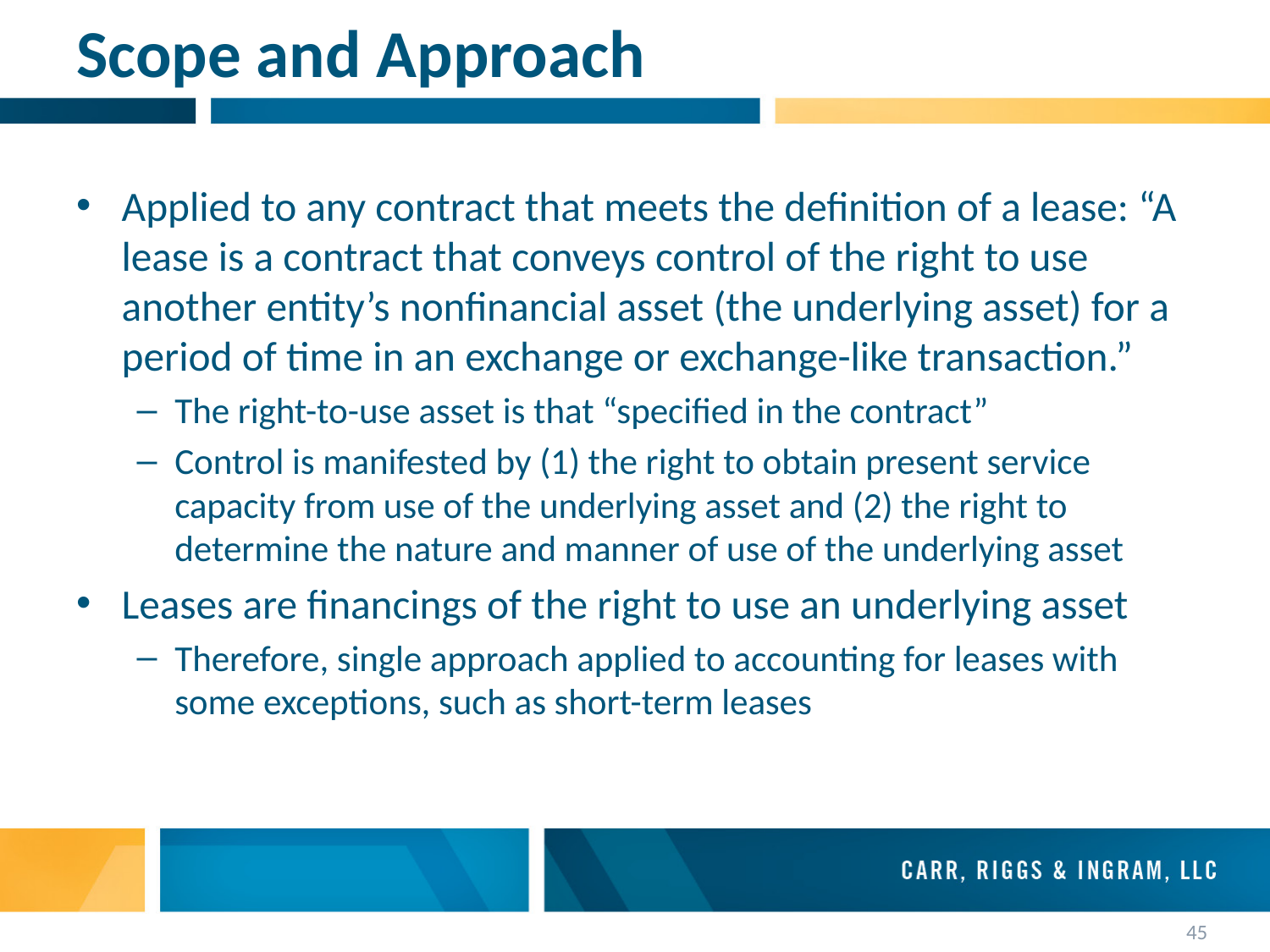

# Scope and Approach
Applied to any contract that meets the definition of a lease: “A lease is a contract that conveys control of the right to use another entity’s nonfinancial asset (the underlying asset) for a period of time in an exchange or exchange-like transaction.”
The right-to-use asset is that “specified in the contract”
Control is manifested by (1) the right to obtain present service capacity from use of the underlying asset and (2) the right to determine the nature and manner of use of the underlying asset
Leases are financings of the right to use an underlying asset
Therefore, single approach applied to accounting for leases with some exceptions, such as short-term leases